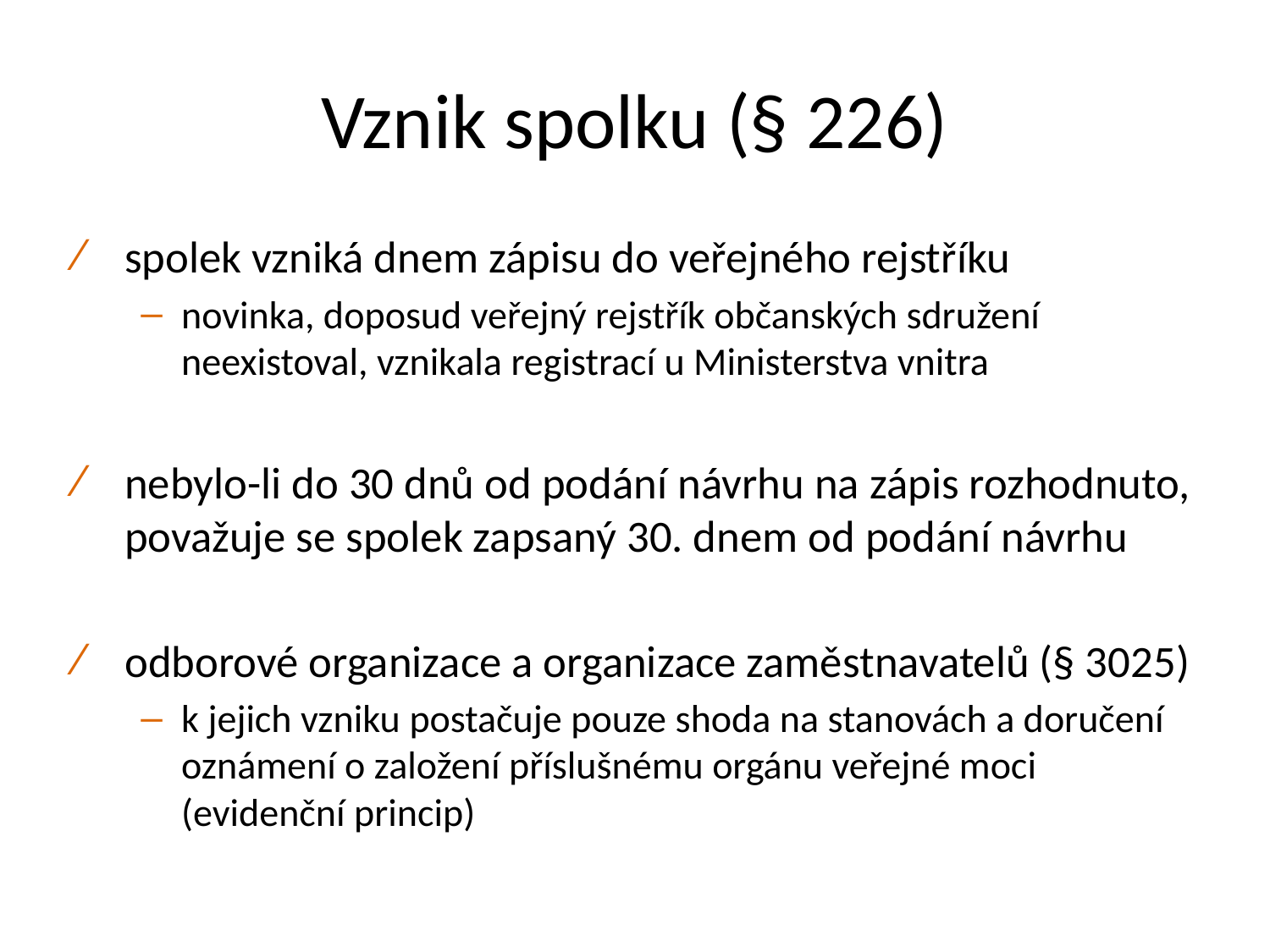

# Vznik spolku (§ 226)
spolek vzniká dnem zápisu do veřejného rejstříku
novinka, doposud veřejný rejstřík občanských sdružení neexistoval, vznikala registrací u Ministerstva vnitra

nebylo-li do 30 dnů od podání návrhu na zápis rozhodnuto, považuje se spolek zapsaný 30. dnem od podání návrhu

odborové organizace a organizace zaměstnavatelů (§ 3025)
k jejich vzniku postačuje pouze shoda na stanovách a doručení oznámení o založení příslušnému orgánu veřejné moci (evidenční princip)